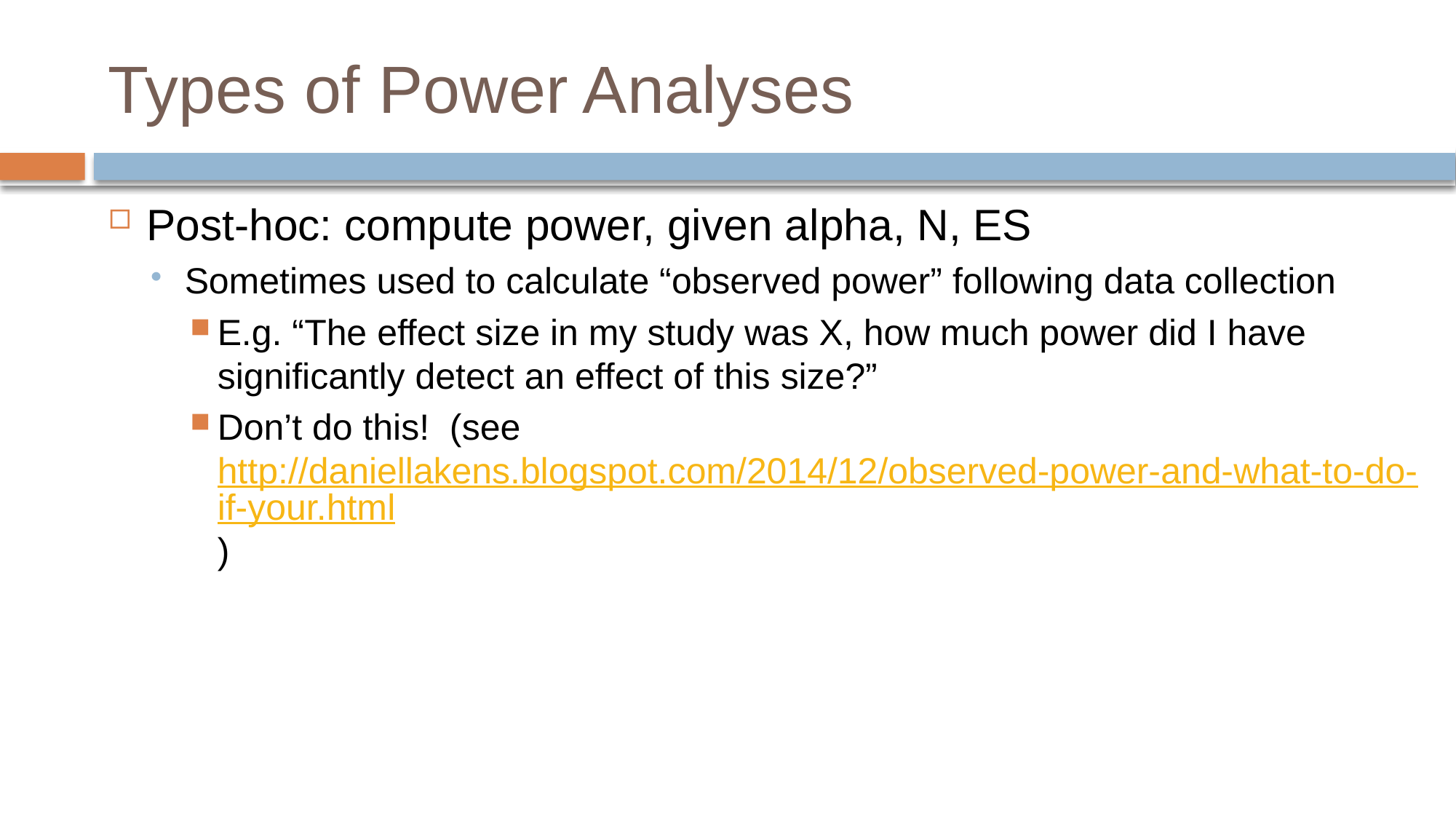

# Types of Power Analyses
Post‐hoc: compute power, given alpha, N, ES
Sometimes used to calculate “observed power” following data collection
E.g. “The effect size in my study was X, how much power did I have significantly detect an effect of this size?”
Don’t do this!  (see http://daniellakens.blogspot.com/2014/12/observed-power-and-what-to-do-if-your.html)